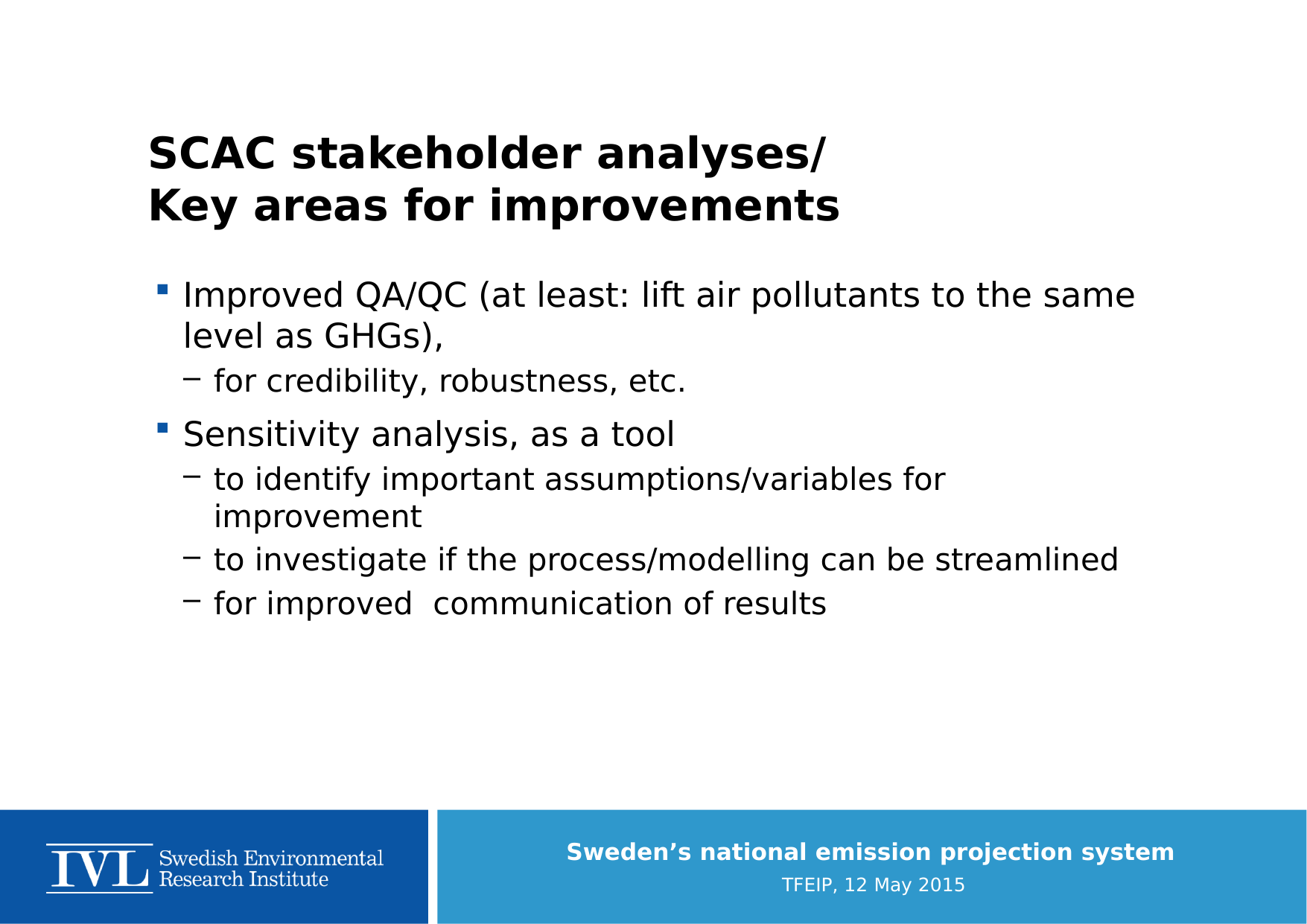

# SCAC stakeholder analyses/ Key areas for improvements
Improved QA/QC (at least: lift air pollutants to the same level as GHGs),
for credibility, robustness, etc.
Sensitivity analysis, as a tool
to identify important assumptions/variables for improvement
to investigate if the process/modelling can be streamlined
for improved  communication of results